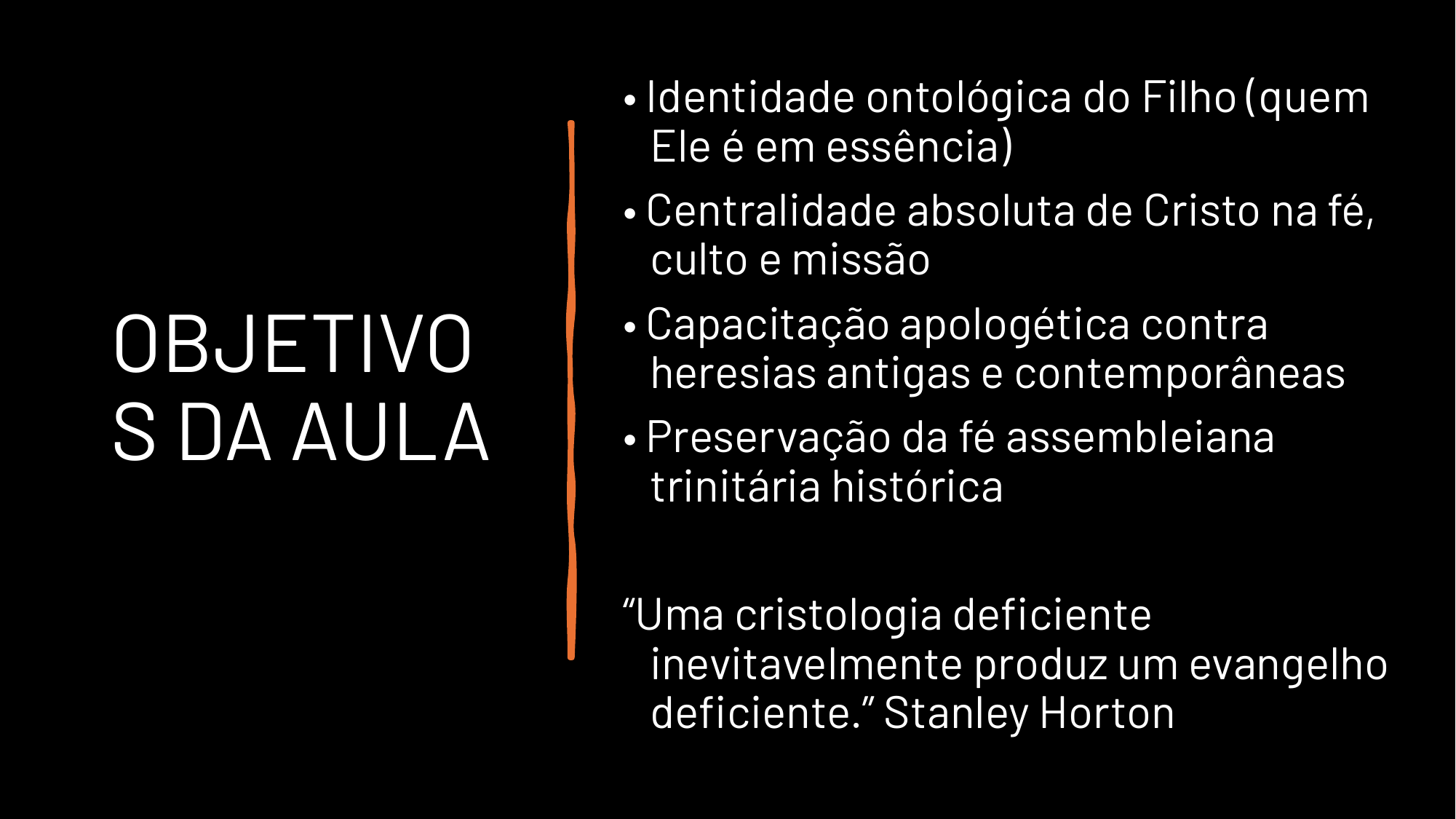

# OBJETIVOS DA AULA
• Identidade ontológica do Filho (quem Ele é em essência)
• Centralidade absoluta de Cristo na fé, culto e missão
• Capacitação apologética contra heresias antigas e contemporâneas
• Preservação da fé assembleiana trinitária histórica

“Uma cristologia deficiente inevitavelmente produz um evangelho deficiente.” Stanley Horton

eldonjunior.com.br
3